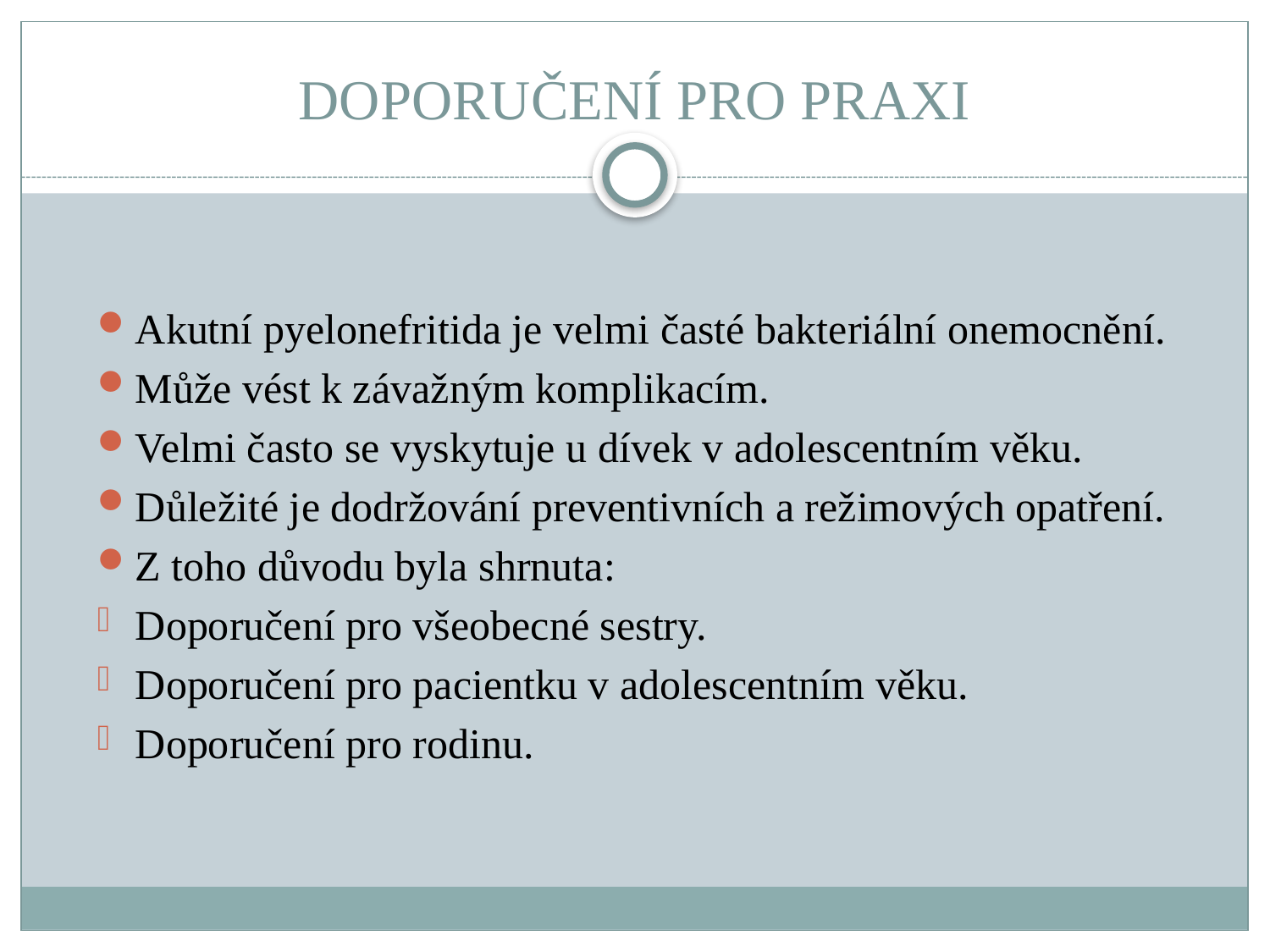

# DOPORUČENÍ PRO PRAXI

Akutní pyelonefritida je velmi časté bakteriální onemocnění.
Může vést k závažným komplikacím.
Velmi často se vyskytuje u dívek v adolescentním věku.
Důležité je dodržování preventivních a režimových opatření.
Z toho důvodu byla shrnuta:
Doporučení pro všeobecné sestry.
Doporučení pro pacientku v adolescentním věku.
Doporučení pro rodinu.